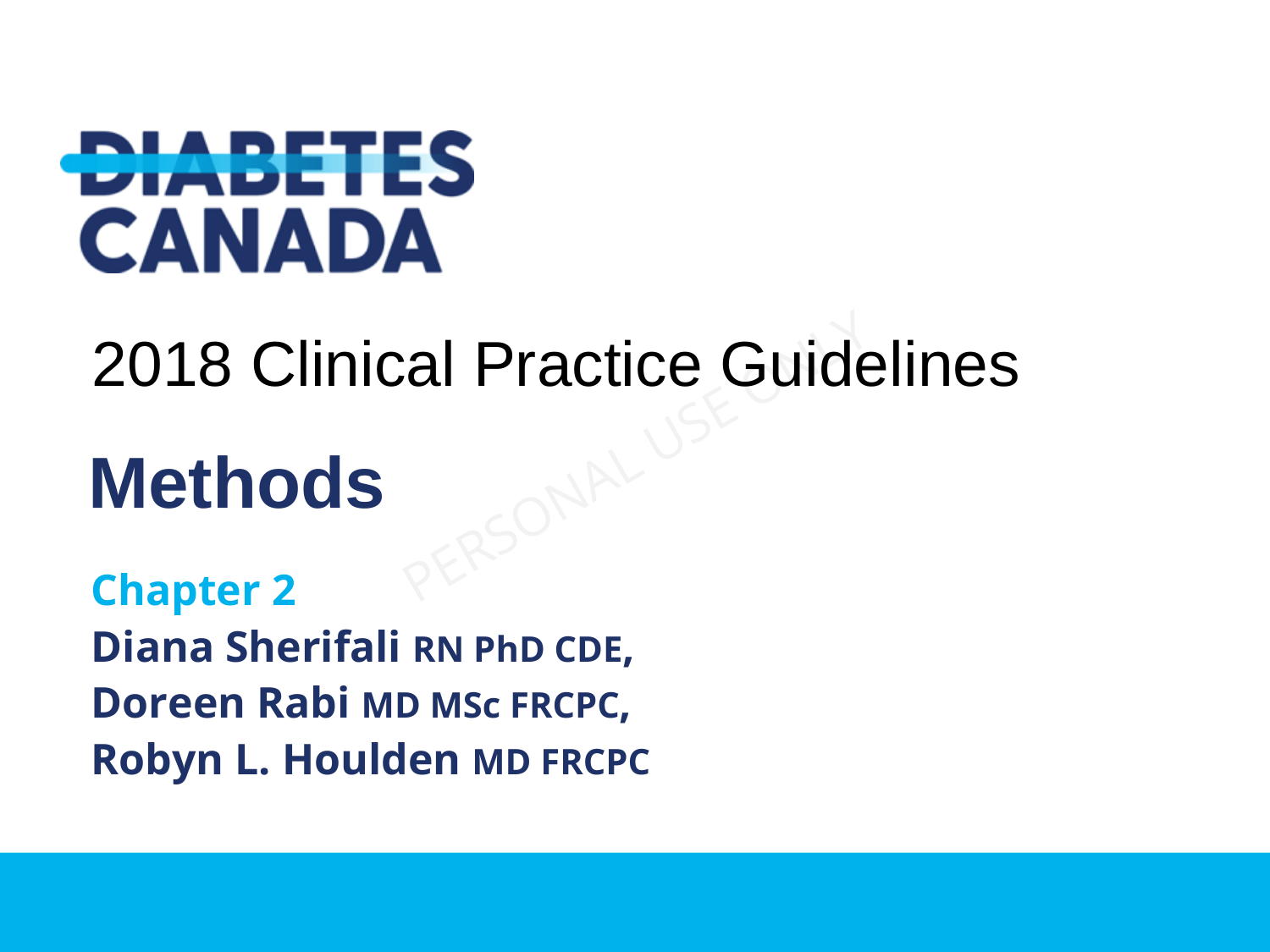

2018 Clinical Practice Guidelines
Methods
Chapter 2
Diana Sherifali RN PhD CDE,
Doreen Rabi MD MSc FRCPC,
Robyn L. Houlden MD FRCPC